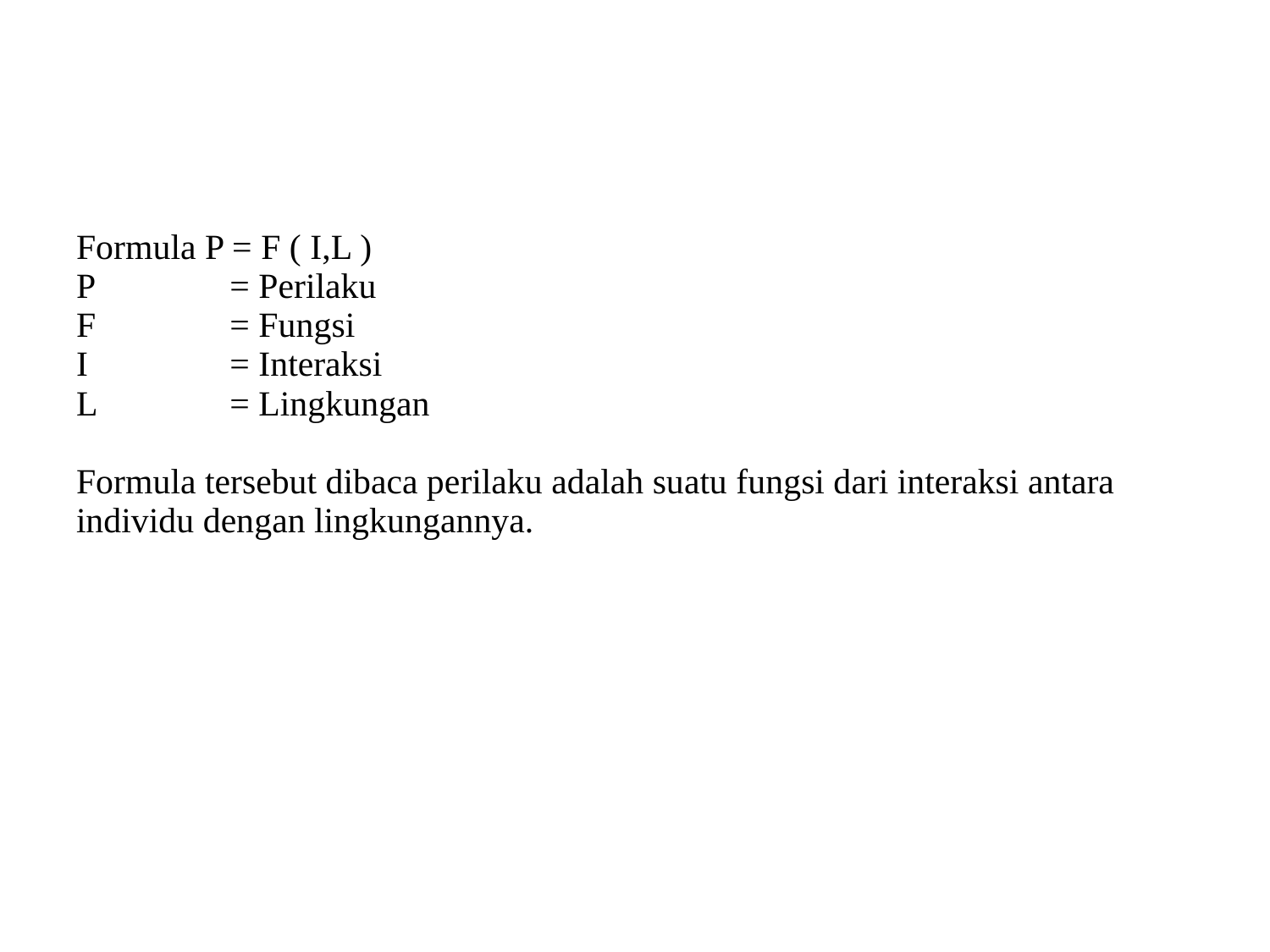

# Formula P = F ( I,L ) P	   = Perilaku F	   = Fungsi I 	   = Interaksi L 	   = Lingkungan Formula tersebut dibaca perilaku adalah suatu fungsi dari interaksi antara individu dengan lingkungannya.